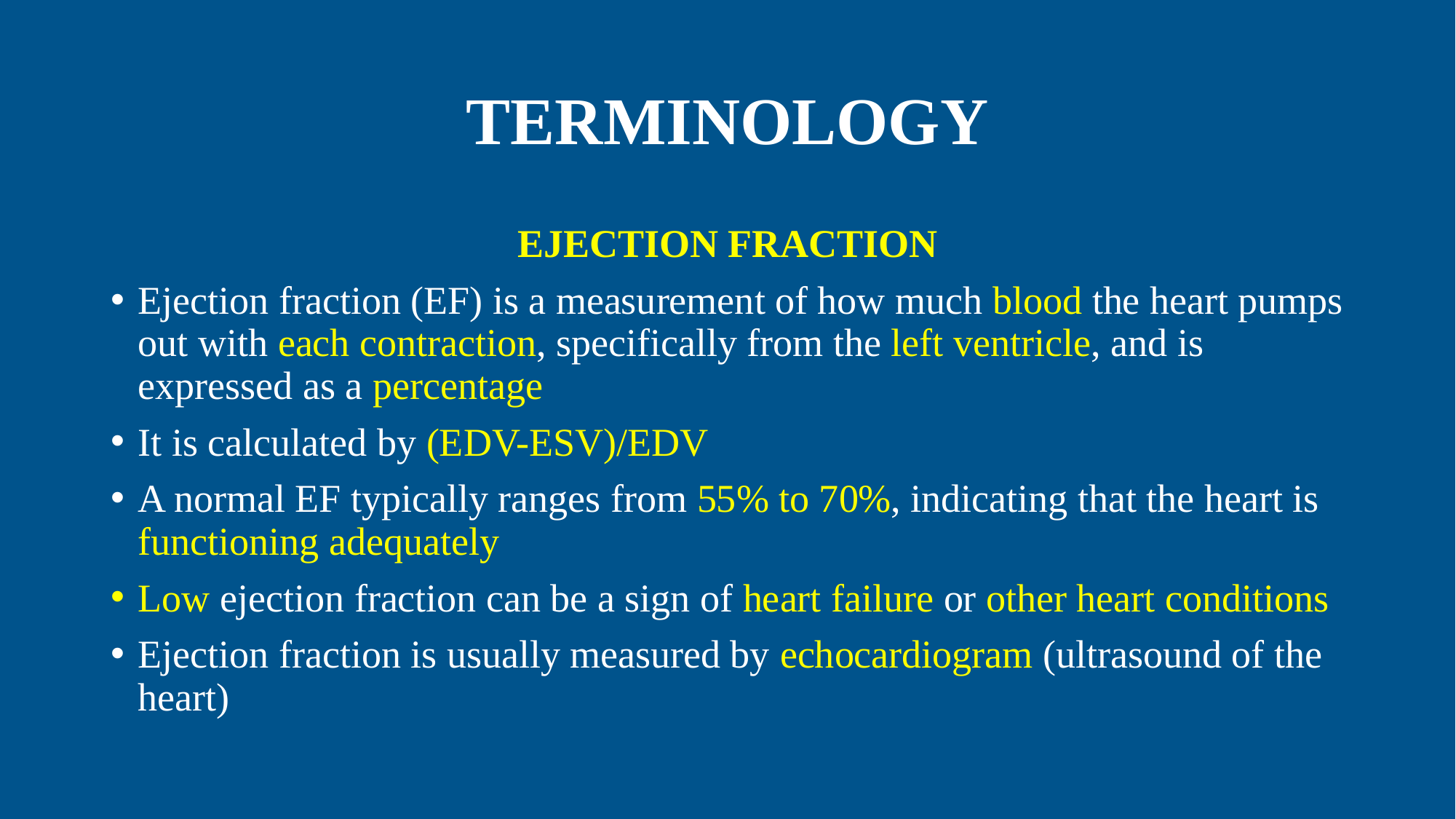

# TERMINOLOGY
EJECTION FRACTION
Ejection fraction (EF) is a measurement of how much blood the heart pumps out with each contraction, specifically from the left ventricle, and is expressed as a percentage
It is calculated by (EDV-ESV)/EDV
A normal EF typically ranges from 55% to 70%, indicating that the heart is functioning adequately
Low ejection fraction can be a sign of heart failure or other heart conditions
Ejection fraction is usually measured by echocardiogram (ultrasound of the heart)